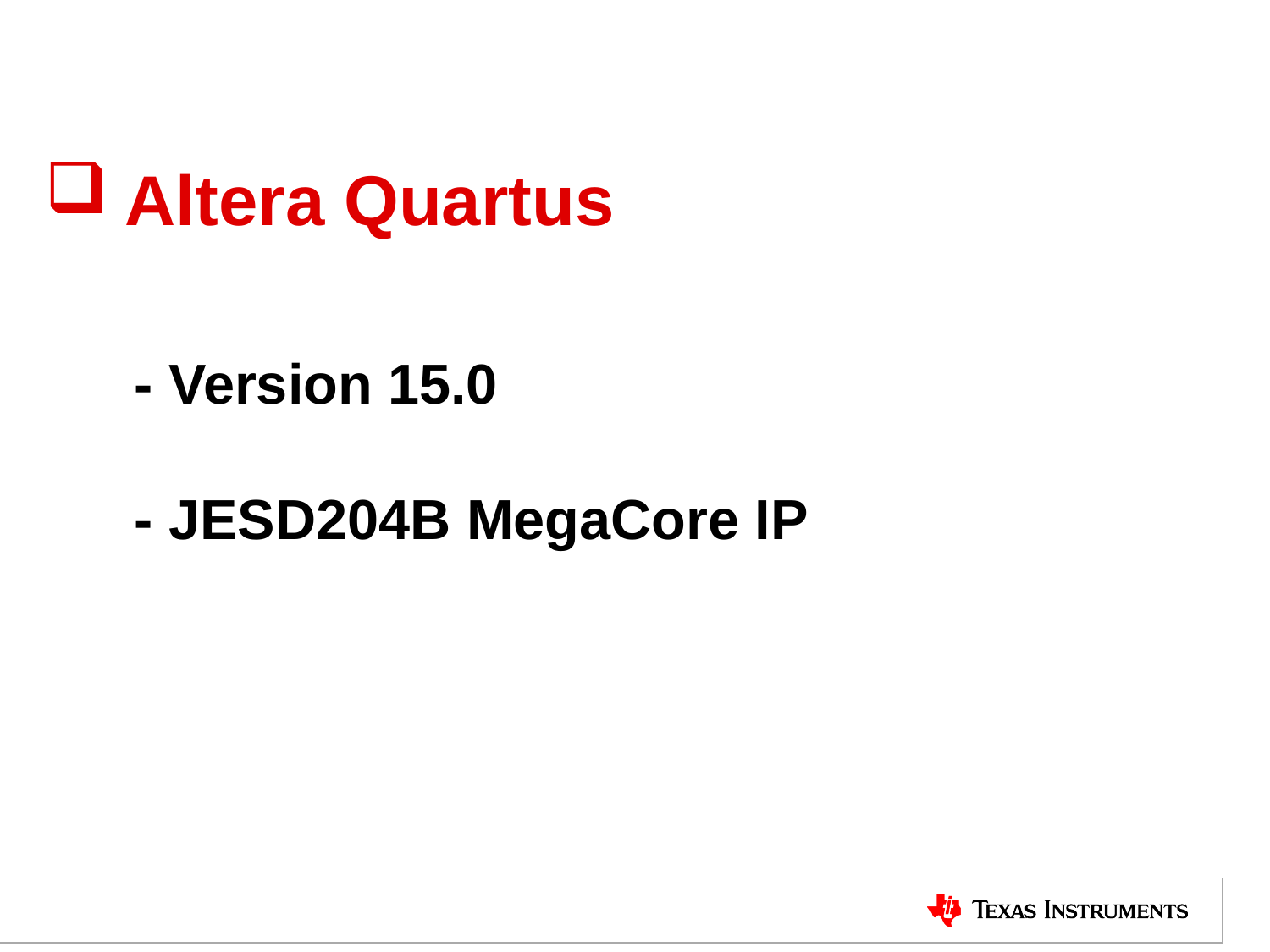

# Altera Quartus
- Version 15.0
- JESD204B MegaCore IP